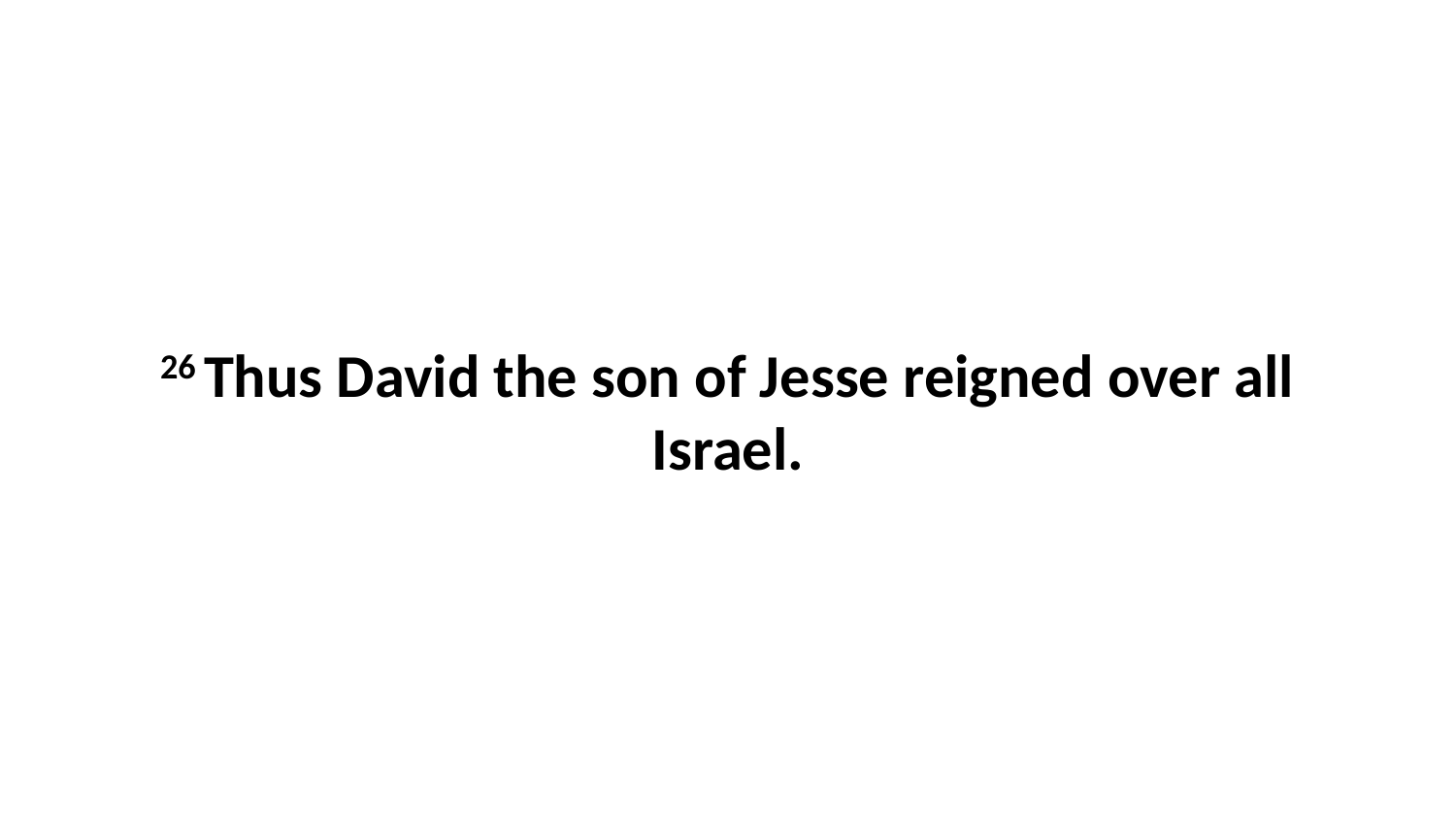

26 Thus David the son of Jesse reigned over all Israel.